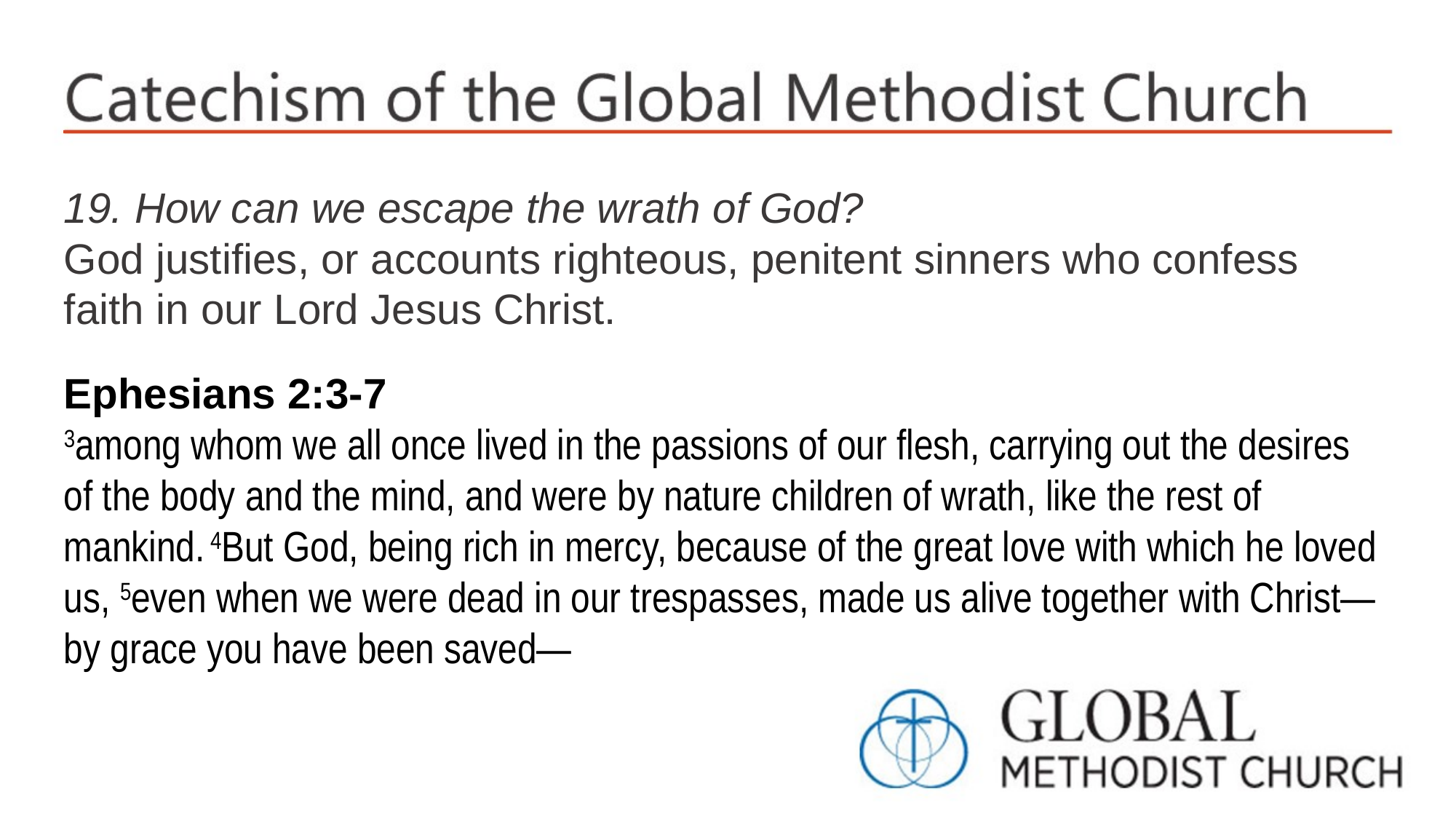

19. How can we escape the wrath of God?
God justifies, or accounts righteous, penitent sinners who confess faith in our Lord Jesus Christ.
Ephesians 2:3-7
3among whom we all once lived in the passions of our flesh, carrying out the desires of the body and the mind, and were by nature children of wrath, like the rest of mankind. 4But God, being rich in mercy, because of the great love with which he loved us, 5even when we were dead in our trespasses, made us alive together with Christ—by grace you have been saved—